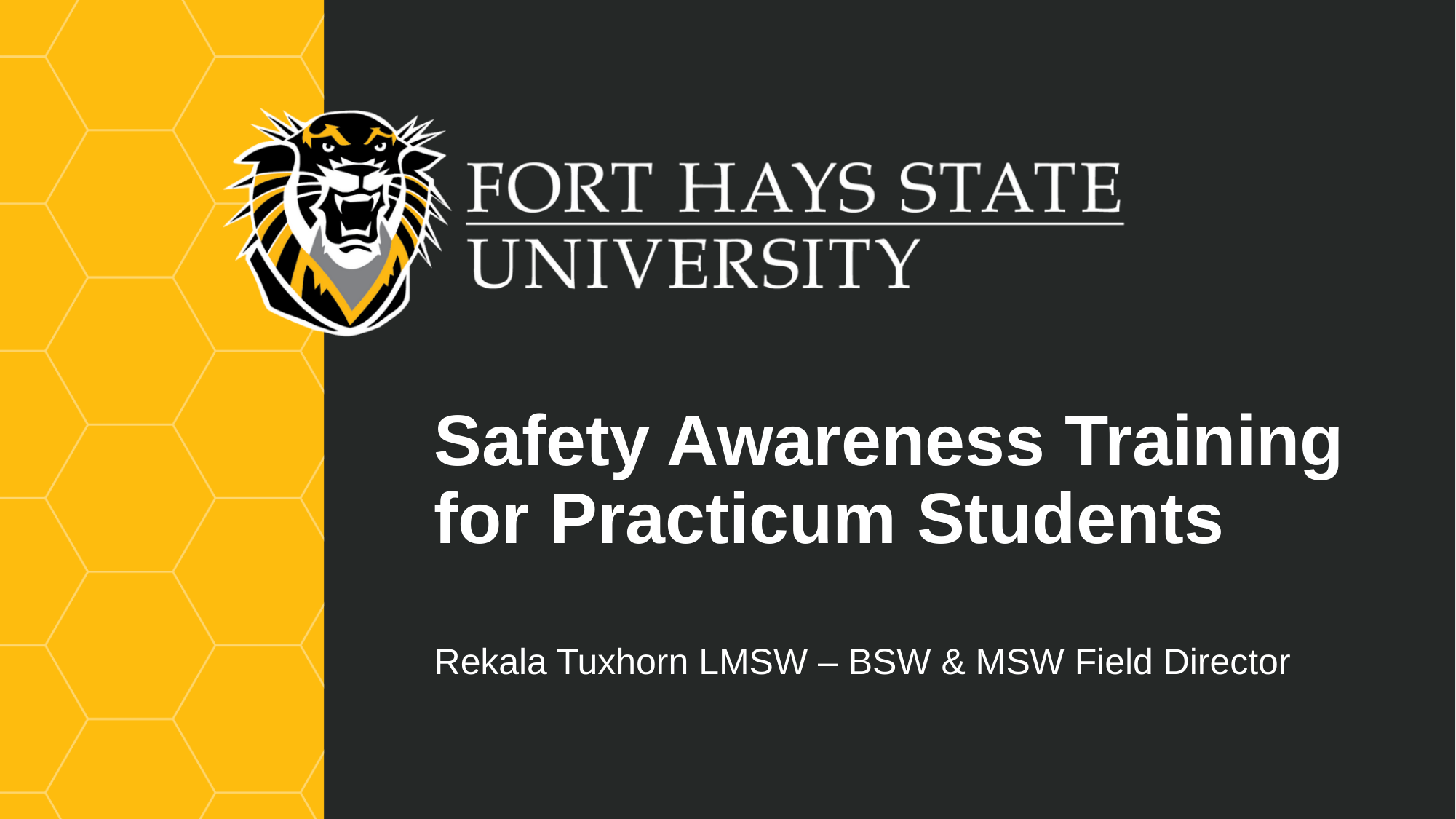

# Safety Awareness Training for Practicum Students
Rekala Tuxhorn LMSW – BSW & MSW Field Director